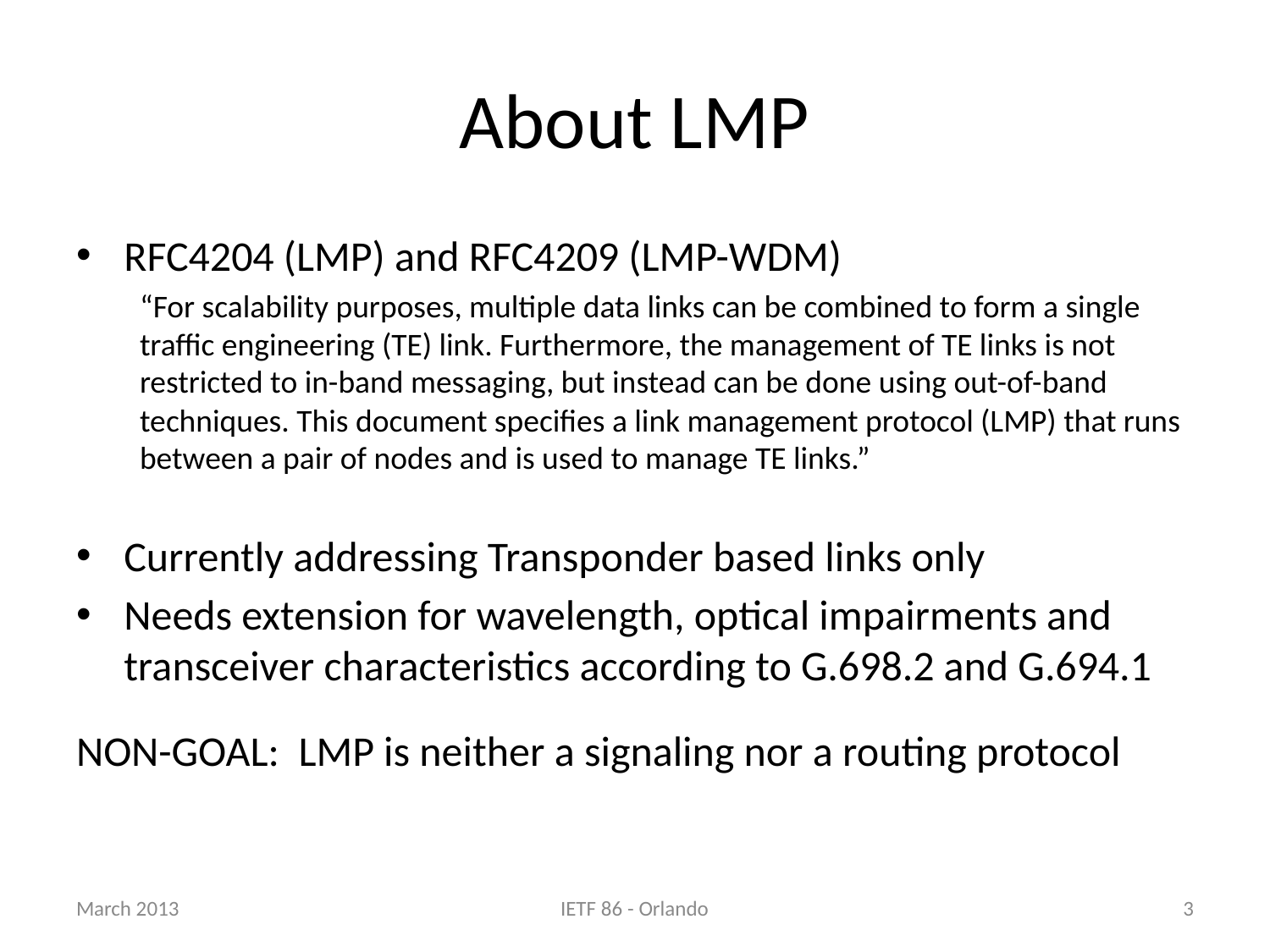

# About LMP
RFC4204 (LMP) and RFC4209 (LMP-WDM)
“For scalability purposes, multiple data links can be combined to form a single traffic engineering (TE) link. Furthermore, the management of TE links is not restricted to in-band messaging, but instead can be done using out-of-band techniques. This document specifies a link management protocol (LMP) that runs between a pair of nodes and is used to manage TE links.”

Currently addressing Transponder based links only
Needs extension for wavelength, optical impairments and transceiver characteristics according to G.698.2 and G.694.1
NON-GOAL:  LMP is neither a signaling nor a routing protocol

March 2013
IETF 86 - Orlando
3